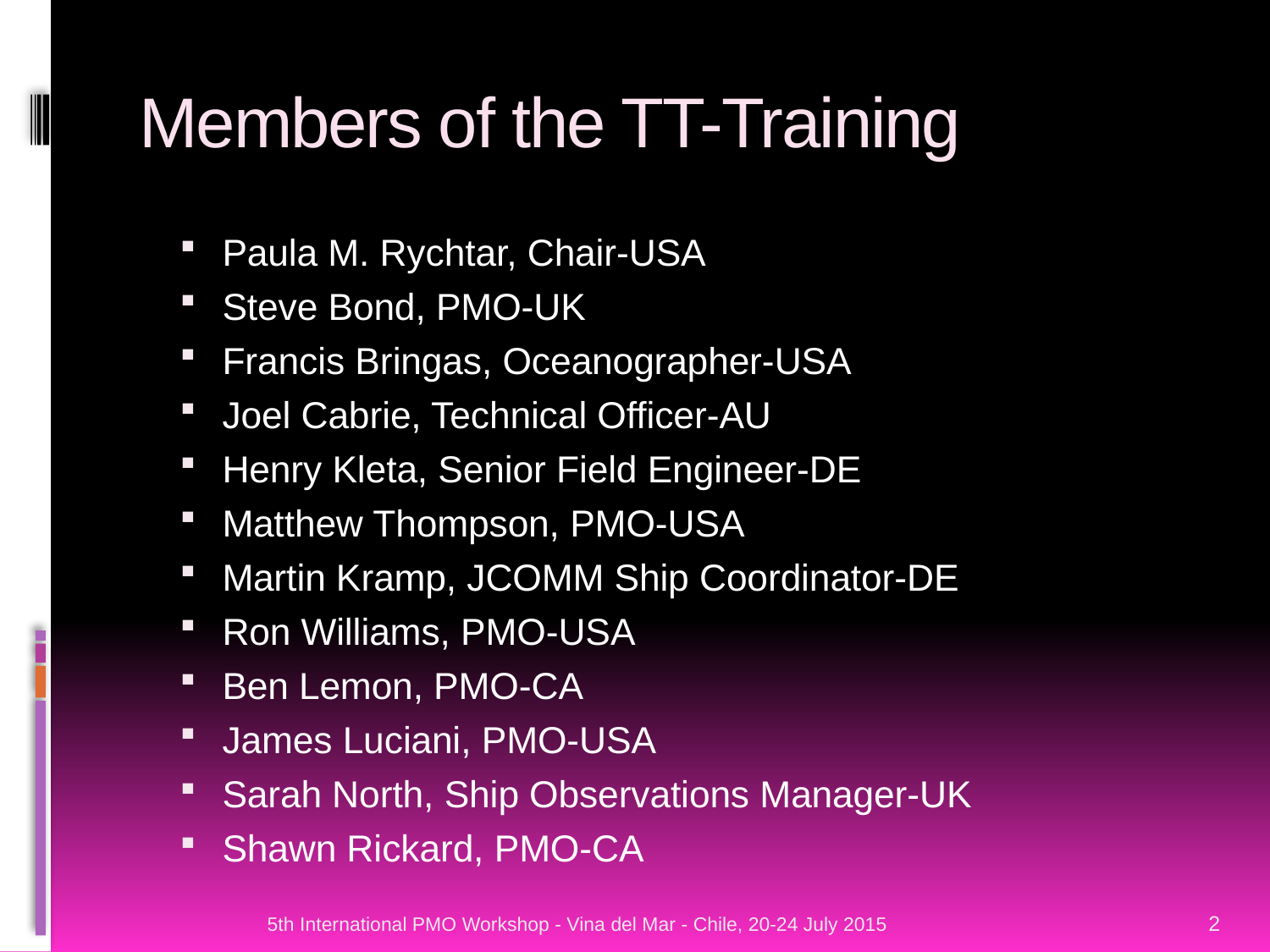

# Members of the TT-Training
Paula M. Rychtar, Chair-USA
Steve Bond, PMO-UK
Francis Bringas, Oceanographer-USA
Joel Cabrie, Technical Officer-AU
Henry Kleta, Senior Field Engineer-DE
Matthew Thompson, PMO-USA
Martin Kramp, JCOMM Ship Coordinator-DE
Ron Williams, PMO-USA
Ben Lemon, PMO-CA
James Luciani, PMO-USA
Sarah North, Ship Observations Manager-UK
Shawn Rickard, PMO-CA

5th International PMO Workshop - Vina del Mar - Chile, 20-24 July 2015
2